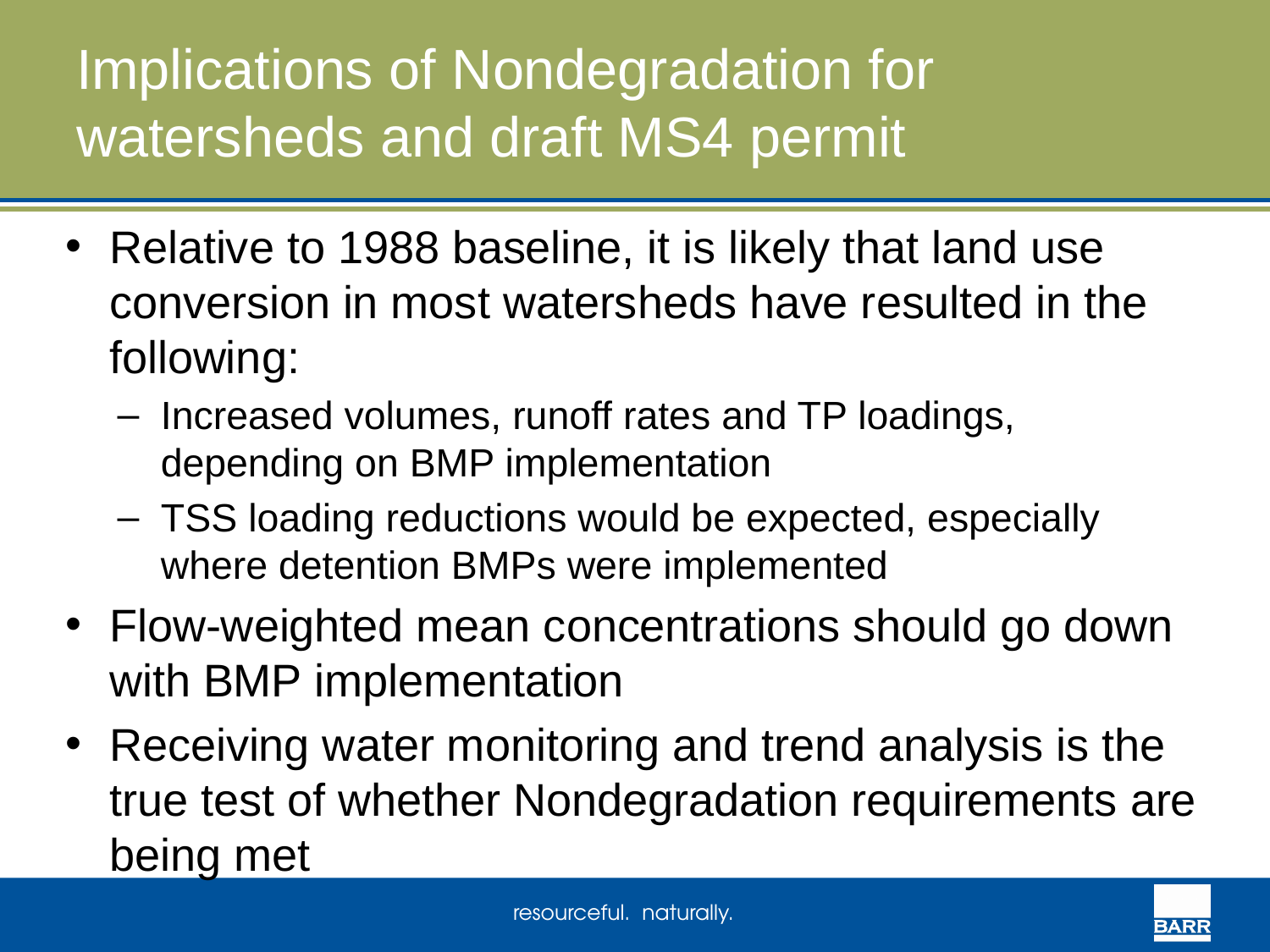

# Implications of Nondegradation for watersheds and draft MS4 permit
Relative to 1988 baseline, it is likely that land use conversion in most watersheds have resulted in the following:
Increased volumes, runoff rates and TP loadings, depending on BMP implementation
TSS loading reductions would be expected, especially where detention BMPs were implemented
Flow-weighted mean concentrations should go down with BMP implementation
Receiving water monitoring and trend analysis is the true test of whether Nondegradation requirements are being met